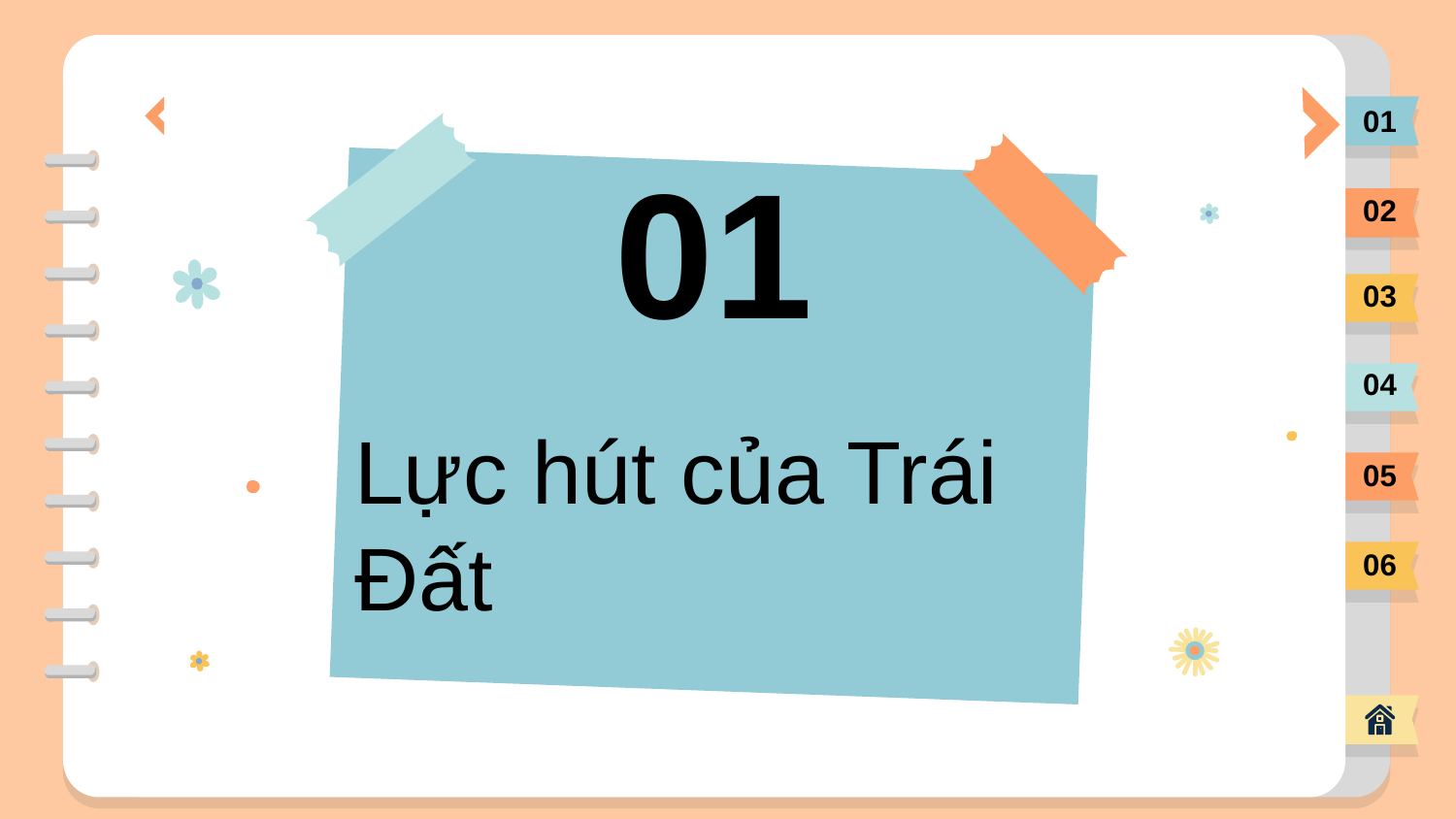

01

02
01
03

04
Lực hút của Trái Đất
05
06